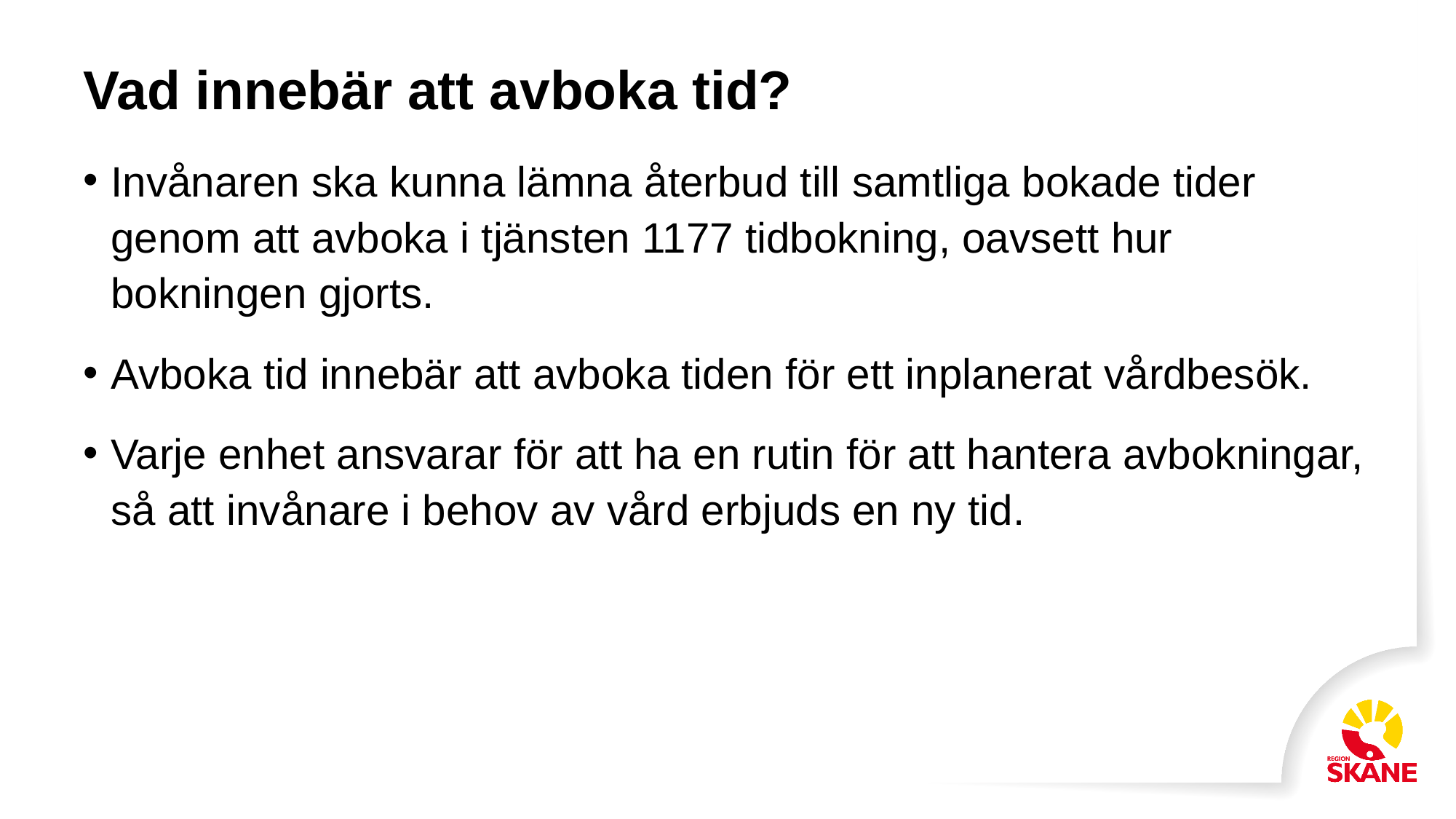

# Vad innebär att avboka tid?
Invånaren ska kunna lämna återbud till samtliga bokade tider genom att avboka i tjänsten 1177 tidbokning, oavsett hur bokningen gjorts.
Avboka tid innebär att avboka tiden för ett inplanerat vårdbesök.
Varje enhet ansvarar för att ha en rutin för att hantera avbokningar, så att invånare i behov av vård erbjuds en ny tid.